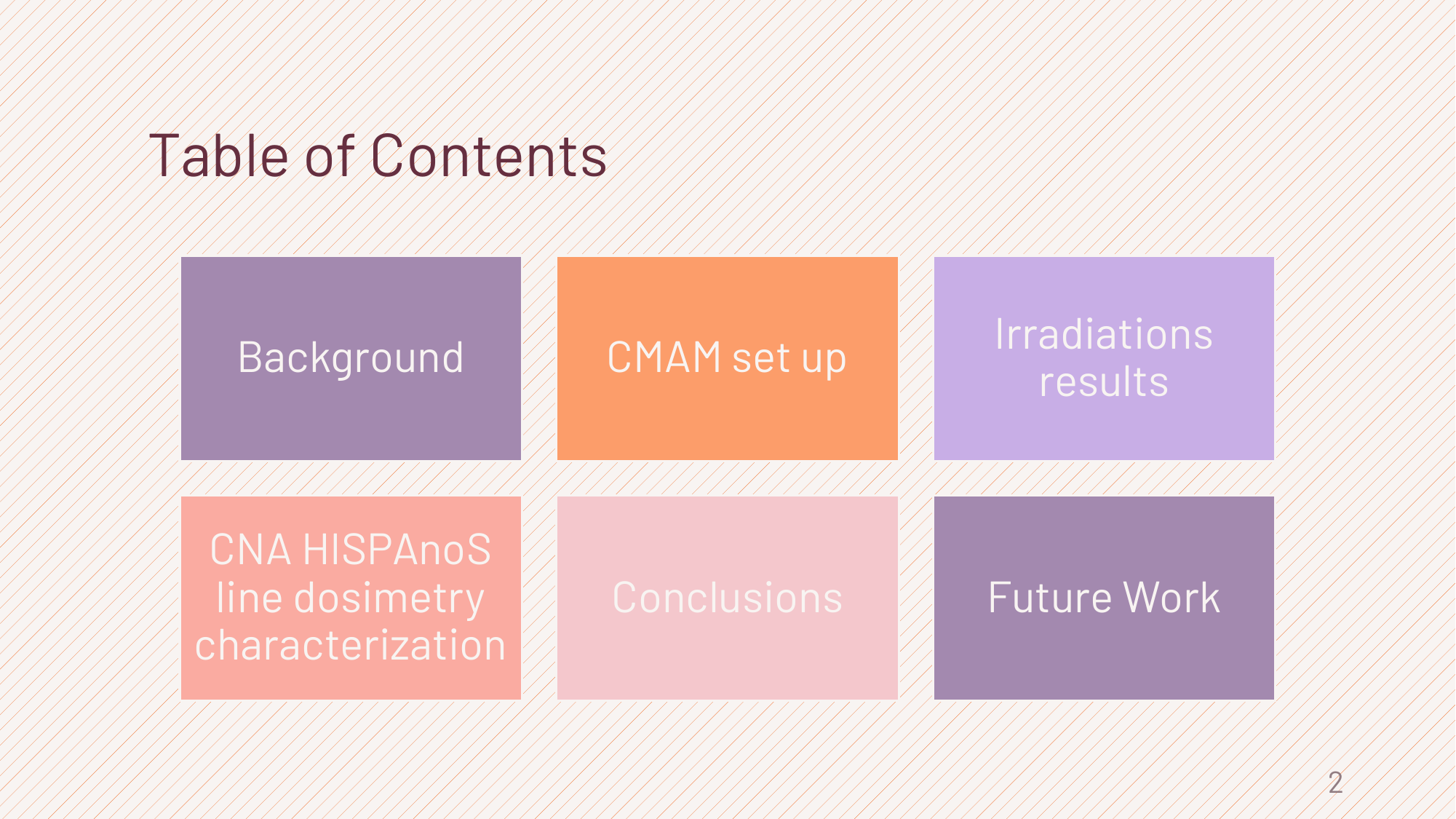

# Table of Contents
Background
CMAM set up
Irradiations results
CNA HISPAnoS line dosimetry characterization
Conclusions
Future Work
2